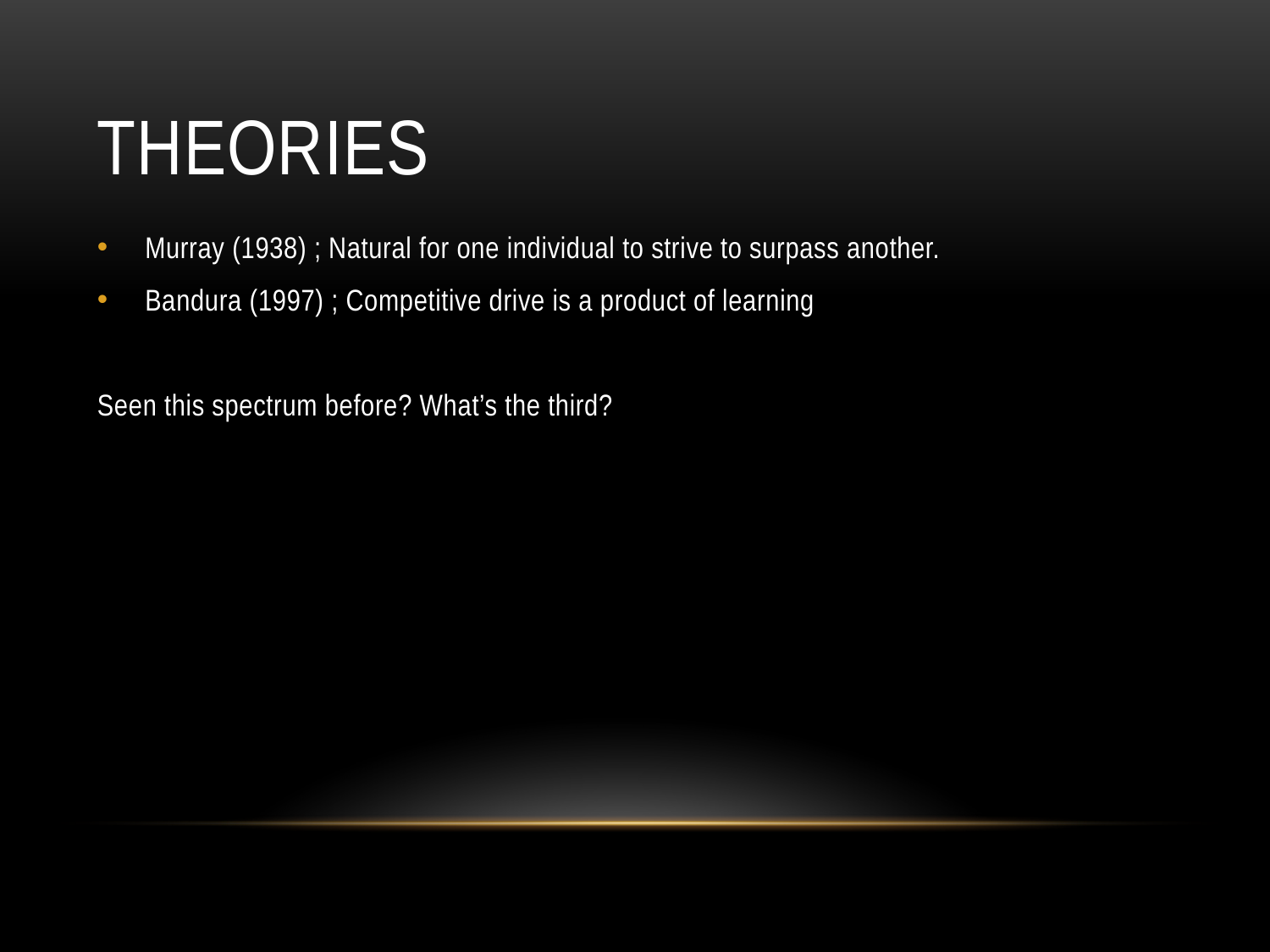

# Theories
Murray (1938) ; Natural for one individual to strive to surpass another.
Bandura (1997) ; Competitive drive is a product of learning

Seen this spectrum before? What’s the third?